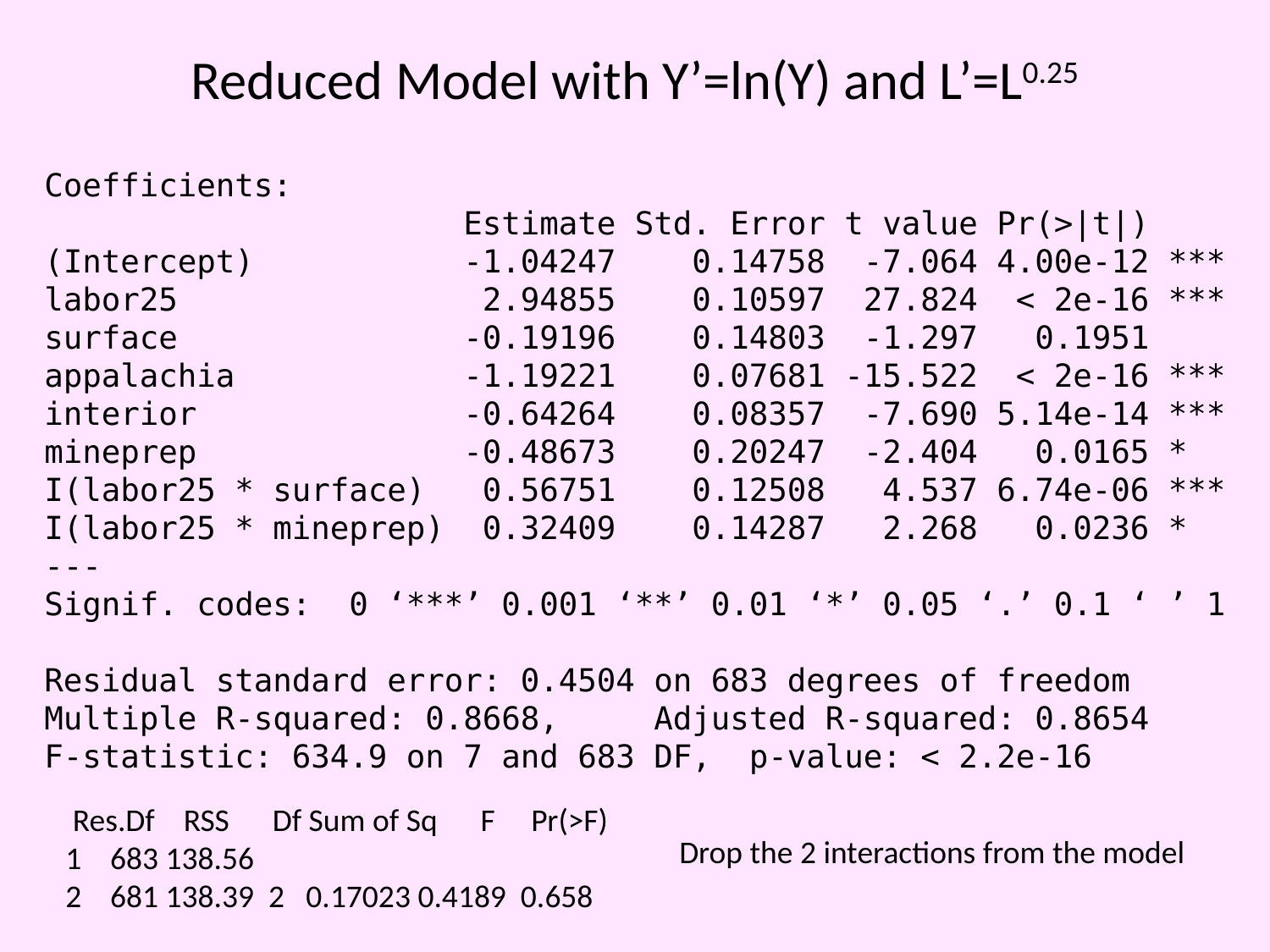

# Reduced Model with Y’=ln(Y) and L’=L0.25
Coefficients:
                      Estimate Std. Error t value Pr(>|t|)
(Intercept)           -1.04247    0.14758  -7.064 4.00e-12 ***
labor25                2.94855    0.10597  27.824  < 2e-16 ***
surface               -0.19196    0.14803  -1.297   0.1951
appalachia            -1.19221    0.07681 -15.522  < 2e-16 ***
interior              -0.64264    0.08357  -7.690 5.14e-14 ***
mineprep              -0.48673    0.20247  -2.404   0.0165 *
I(labor25 * surface)   0.56751    0.12508   4.537 6.74e-06 ***
I(labor25 * mineprep)  0.32409    0.14287   2.268   0.0236 *
---
Signif. codes:  0 ‘***’ 0.001 ‘**’ 0.01 ‘*’ 0.05 ‘.’ 0.1 ‘ ’ 1

Residual standard error: 0.4504 on 683 degrees of freedom
Multiple R-squared: 0.8668,     Adjusted R-squared: 0.8654
F-statistic: 634.9 on 7 and 683 DF,  p-value: < 2.2e-16

 Res.Df    RSS      Df Sum of Sq      F     Pr(>F)
1    683 138.56
2    681 138.39  2   0.17023 0.4189  0.658
Drop the 2 interactions from the model